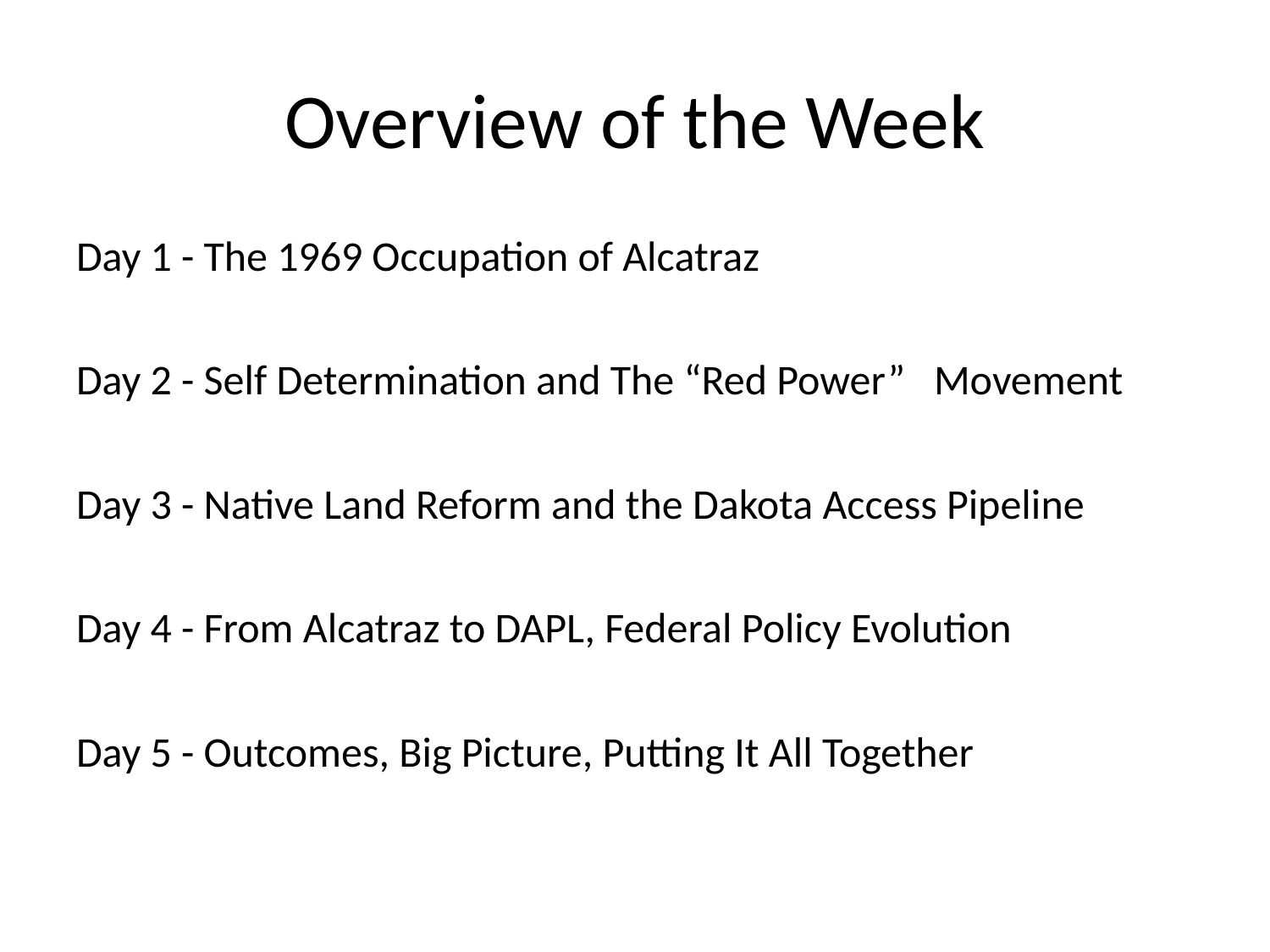

# Overview of the Week
Day 1 - The 1969 Occupation of Alcatraz

Day 2 - Self Determination and The “Red Power”   Movement

Day 3 - Native Land Reform and the Dakota Access Pipeline

Day 4 - From Alcatraz to DAPL, Federal Policy Evolution

Day 5 - Outcomes, Big Picture, Putting It All Together